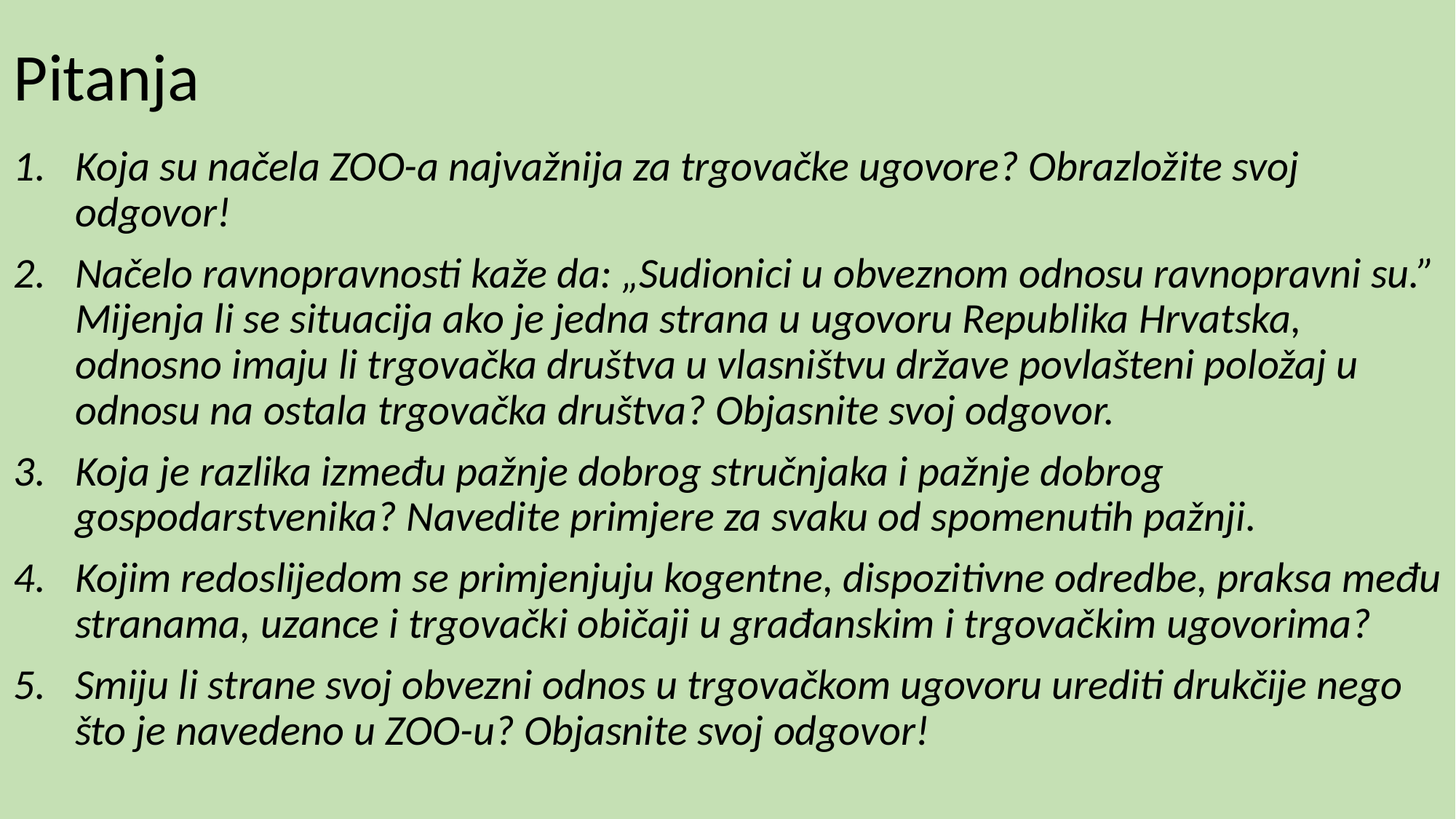

# Pitanja
Koja su načela ZOO-a najvažnija za trgovačke ugovore? Obrazložite svoj odgovor!
Načelo ravnopravnosti kaže da: „Sudionici u obveznom odnosu ravnopravni su.” Mijenja li se situacija ako je jedna strana u ugovoru Republika Hrvatska, odnosno imaju li trgovačka društva u vlasništvu države povlašteni položaj u odnosu na ostala trgovačka društva? Objasnite svoj odgovor.
Koja je razlika između pažnje dobrog stručnjaka i pažnje dobrog gospodarstvenika? Navedite primjere za svaku od spomenutih pažnji.
Kojim redoslijedom se primjenjuju kogentne, dispozitivne odredbe, praksa među stranama, uzance i trgovački običaji u građanskim i trgovačkim ugovorima?
Smiju li strane svoj obvezni odnos u trgovačkom ugovoru urediti drukčije nego što je navedeno u ZOO-u? Objasnite svoj odgovor!